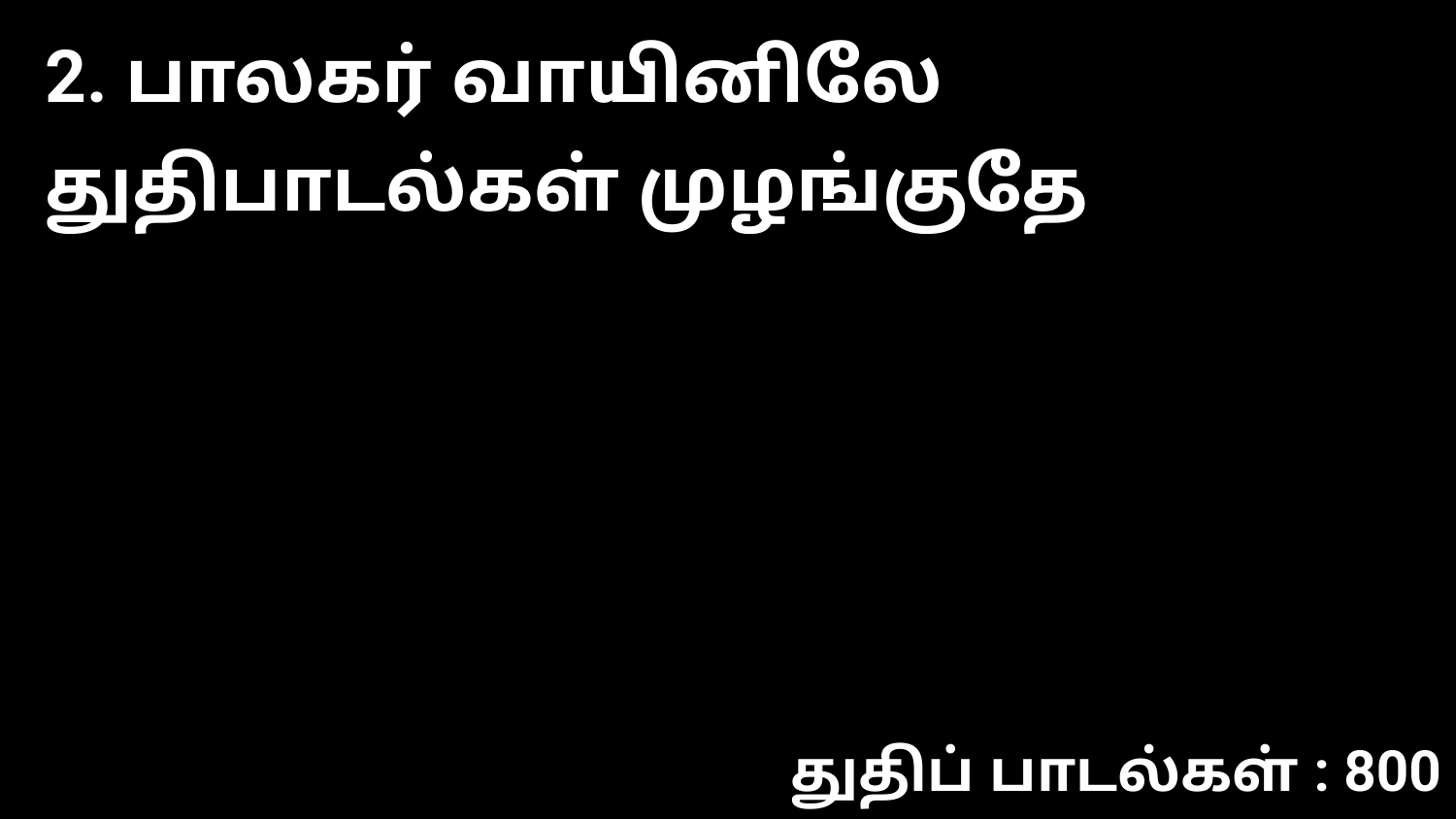

2. பாலகர் வாயினிலே துதிபாடல்கள் முழங்குதே
துதிப் பாடல்கள் : 800